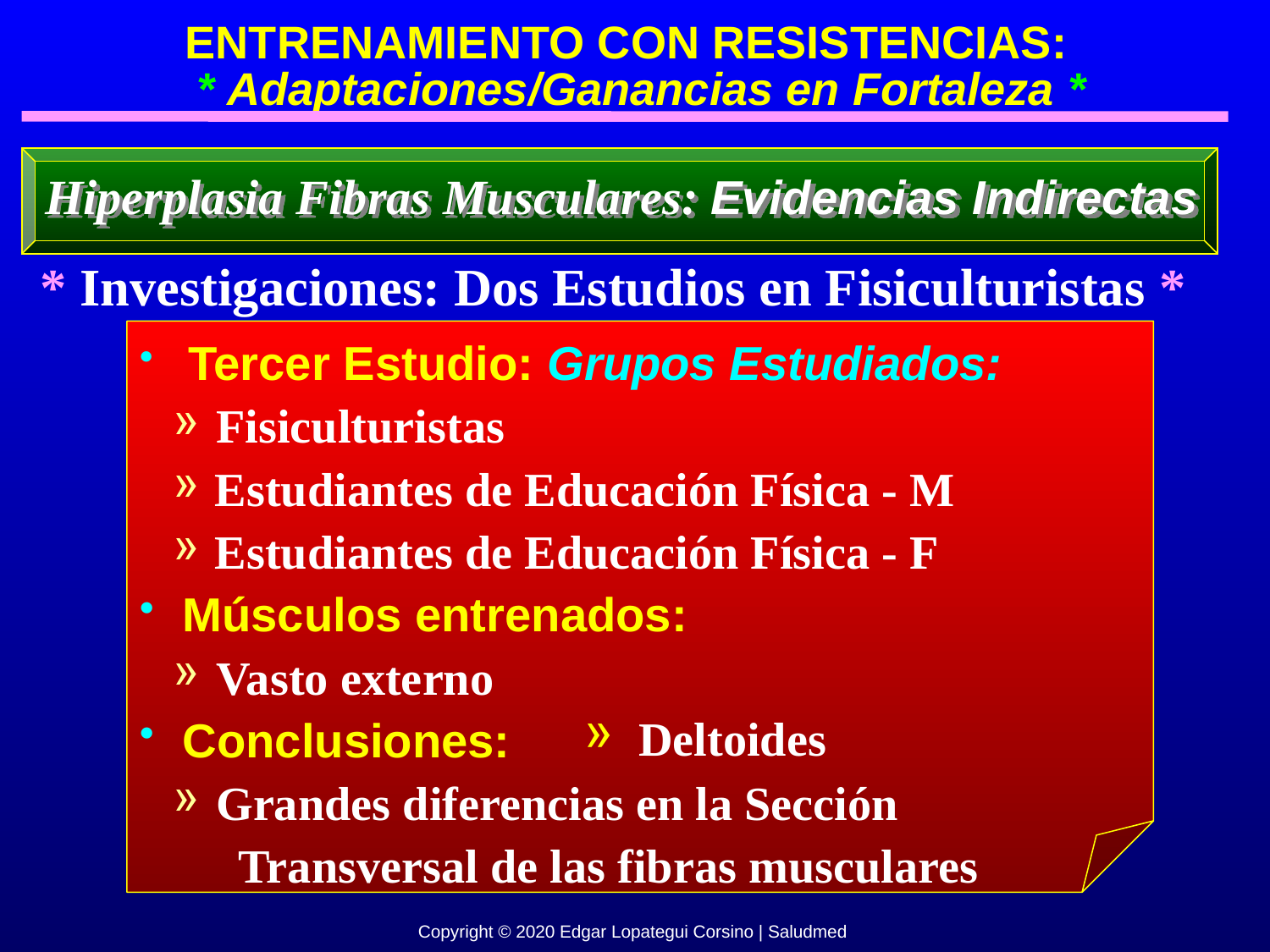

ENTRENAMIENTO CON RESISTENCIAS:
 * Adaptaciones/Ganancias en Fortaleza *

Hiperplasia Fibras Musculares: Evidencias Indirectas
* Investigaciones: Dos Estudios en Fisiculturistas *

  Tercer Estudio: Grupos Estudiados:
 Fisiculturistas
 Estudiantes de Educación Física - M
 Estudiantes de Educación Física - F
 Músculos entrenados:
 Vasto externo
 Conclusiones:
 Grandes diferencias en la Sección
   Transversal de las fibras musculares
  Deltoides